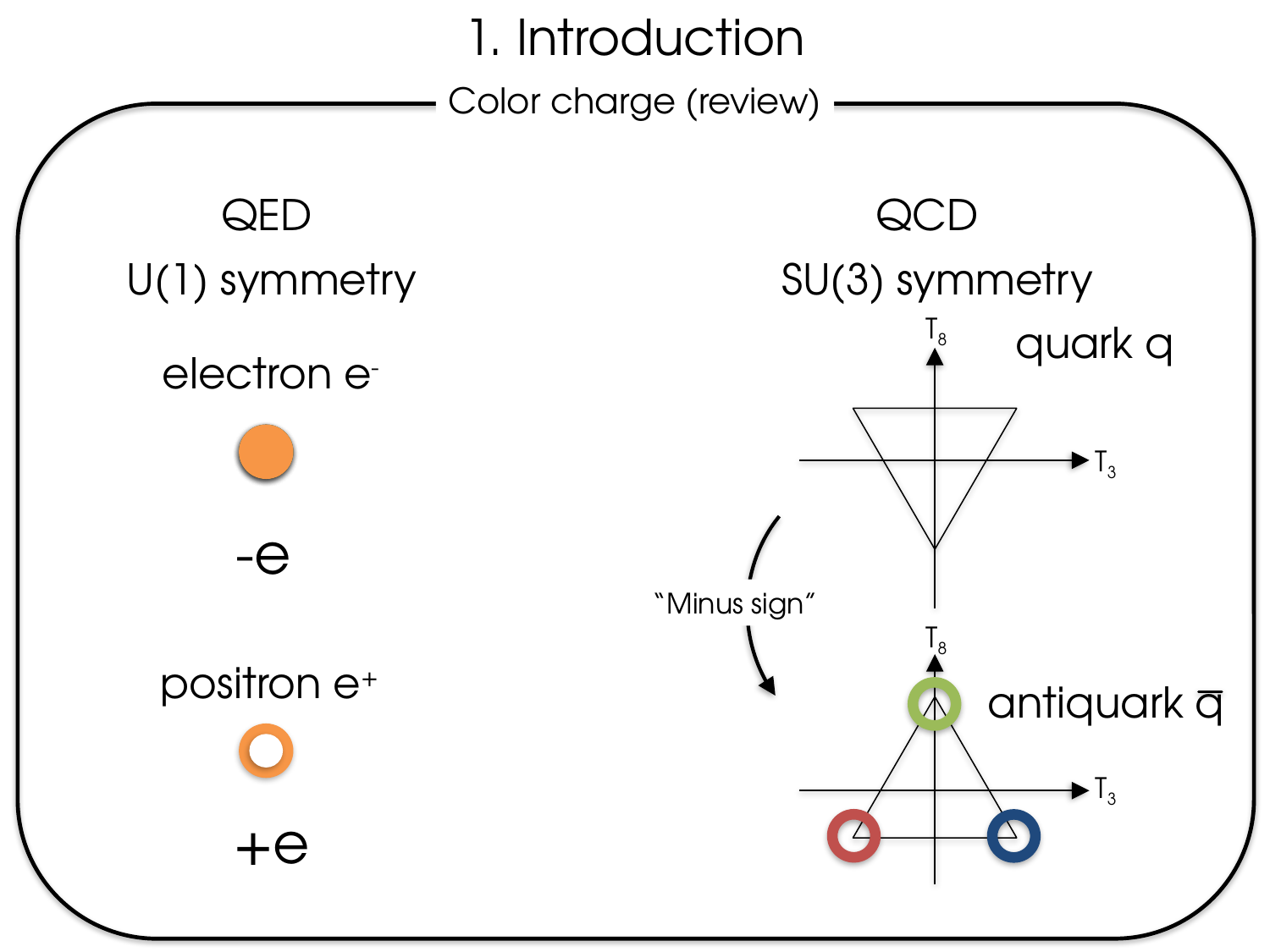

1. Introduction
Color charge (review)

QED
QCD
U(1) symmetry
SU(3) symmetry
T8

T3
quark q
electron e-

“Minus sign”
-e
T8

T3

antiquark q
positron e+

+e